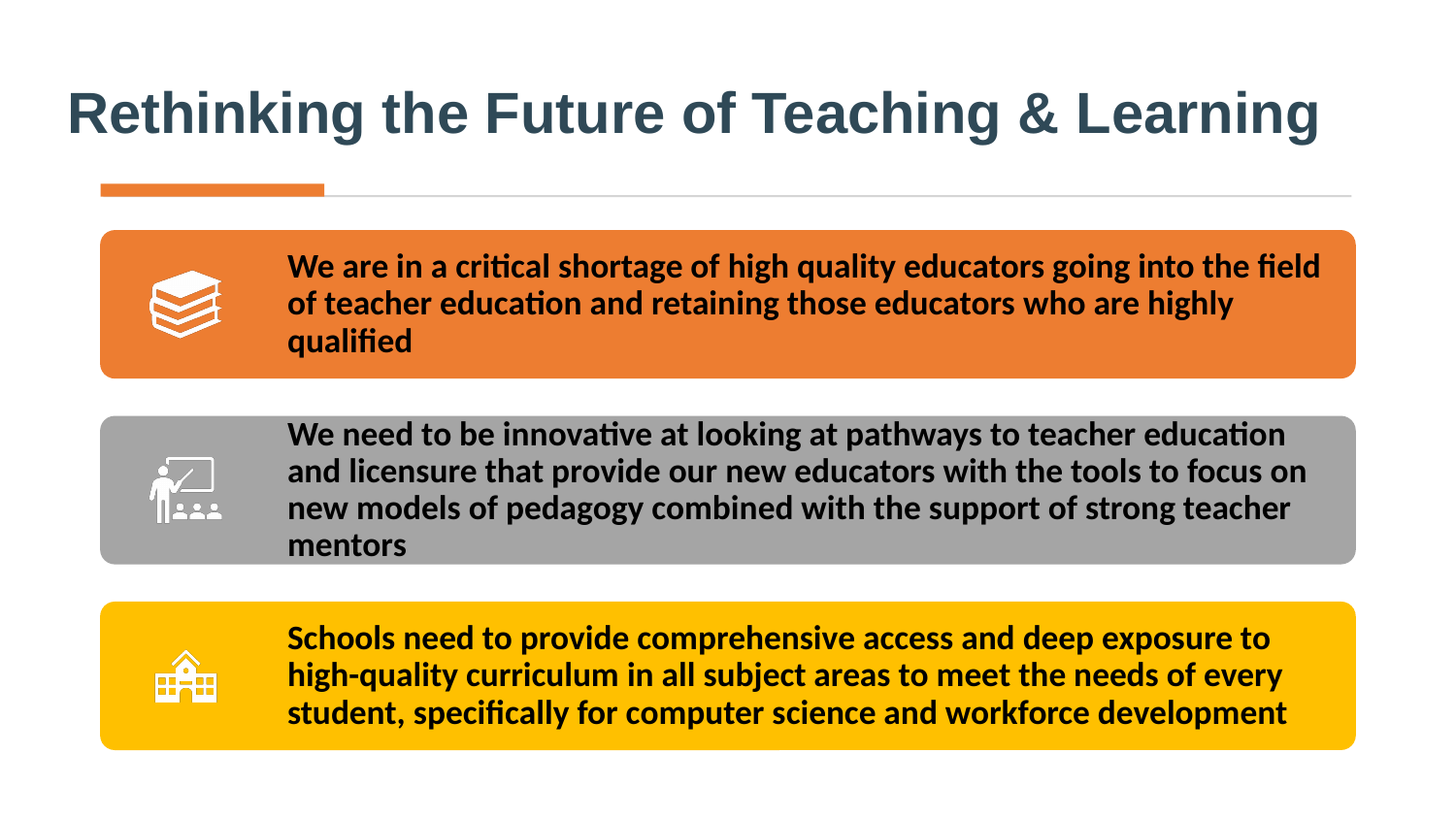

# Rethinking the Future of Teaching & Learning

We are in a critical shortage of high quality educators going into the field of teacher education and retaining those educators who are highly qualified

We need to be innovative at looking at pathways to teacher education and licensure that provide our new educators with the tools to focus on new models of pedagogy combined with the support of strong teacher mentors

Schools need to provide comprehensive access and deep exposure to high-quality curriculum in all subject areas to meet the needs of every student, specifically for computer science and workforce development